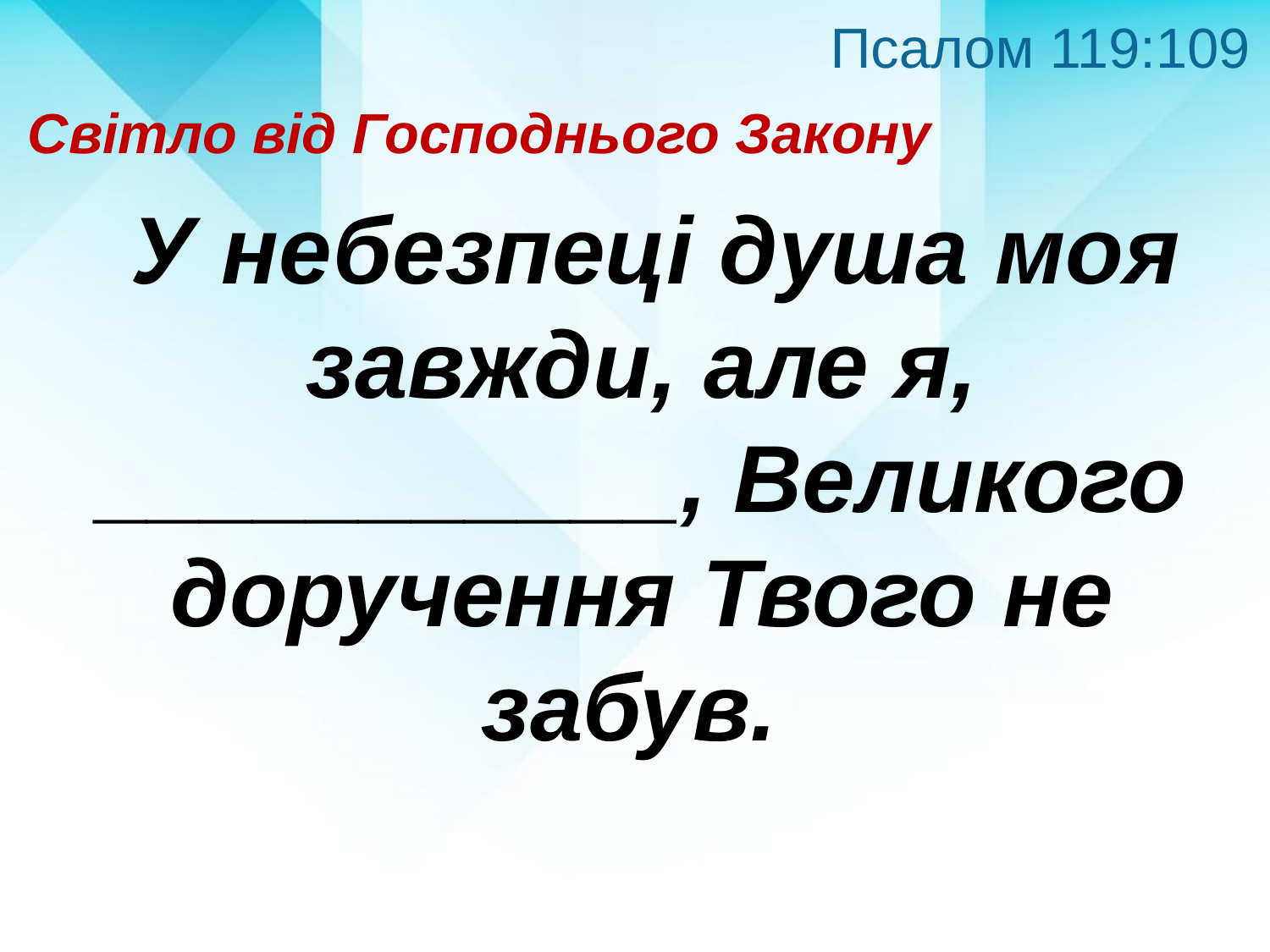

Псалом 119:109

Світло від Господнього Закону

 У небезпеці душа моя завжди, але я, ___________, Великого доручення Твого не забув.